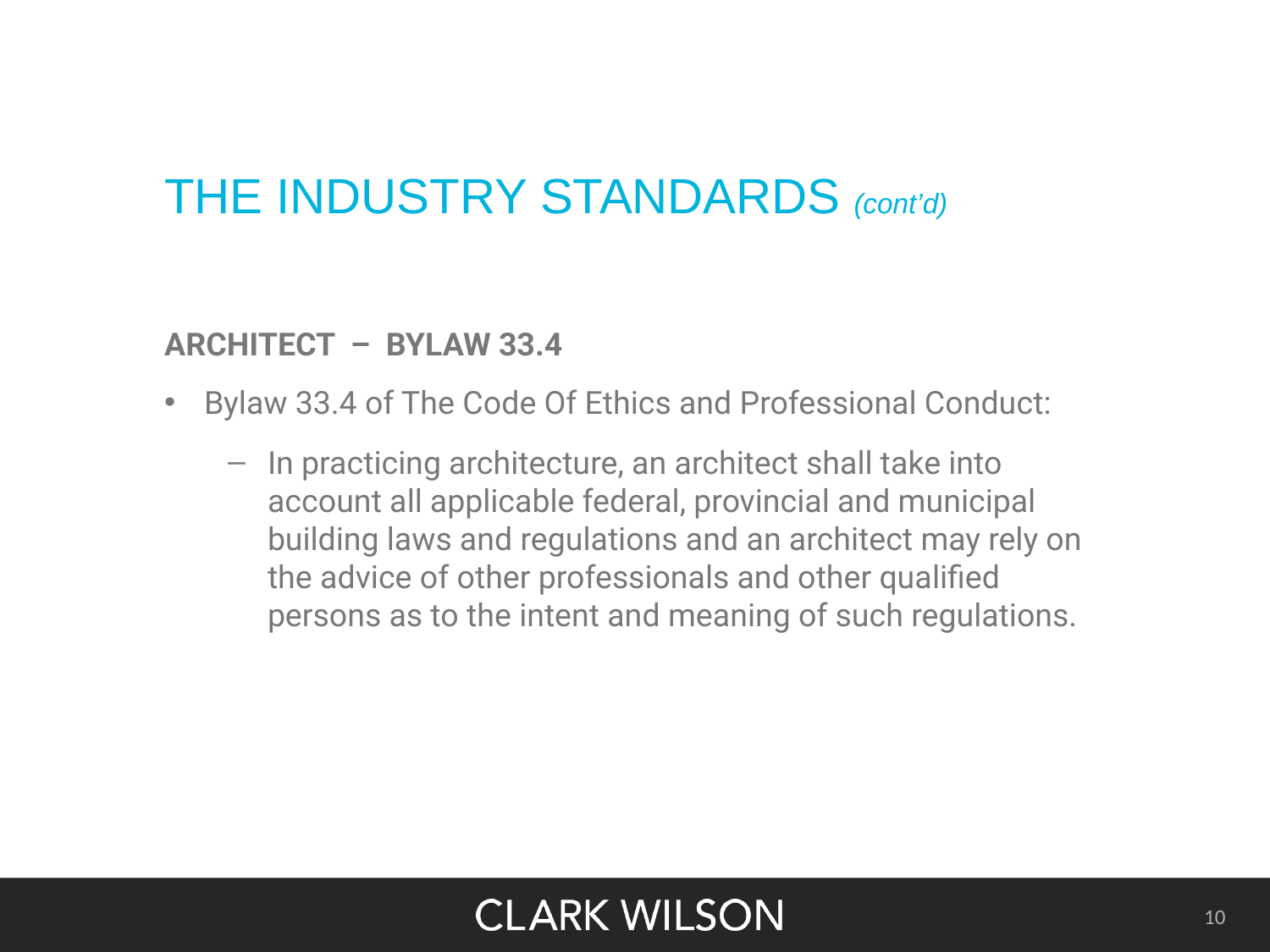

# THE INDUSTRY STANDARDS (cont’d)
ARCHITECT  –  BYLAW 33.4
Bylaw 33.4 of The Code Of Ethics and Professional Conduct:
In practicing architecture, an architect shall take into account all applicable federal, provincial and municipal building laws and regulations and an architect may rely on the advice of other professionals and other qualified persons as to the intent and meaning of such regulations.
10